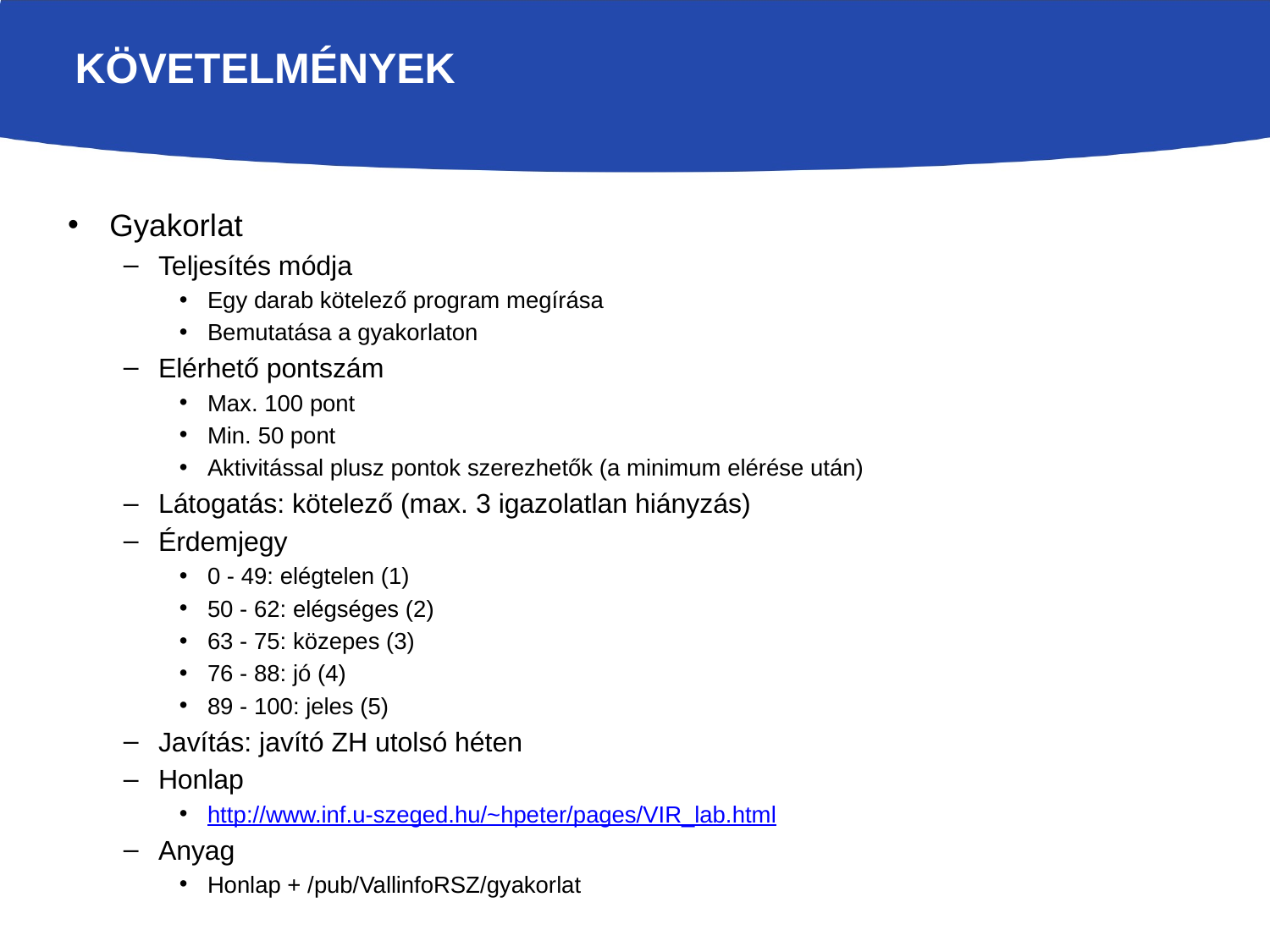

# Követelmények
Gyakorlat
Teljesítés módja
Egy darab kötelező program megírása
Bemutatása a gyakorlaton
Elérhető pontszám
Max. 100 pont
Min. 50 pont
Aktivitással plusz pontok szerezhetők (a minimum elérése után)
Látogatás: kötelező (max. 3 igazolatlan hiányzás)
Érdemjegy
0 - 49: elégtelen (1)
50 - 62: elégséges (2)
63 - 75: közepes (3)
76 - 88: jó (4)
89 - 100: jeles (5)
Javítás: javító ZH utolsó héten
Honlap
http://www.inf.u-szeged.hu/~hpeter/pages/VIR_lab.html
Anyag
Honlap + /pub/VallinfoRSZ/gyakorlat